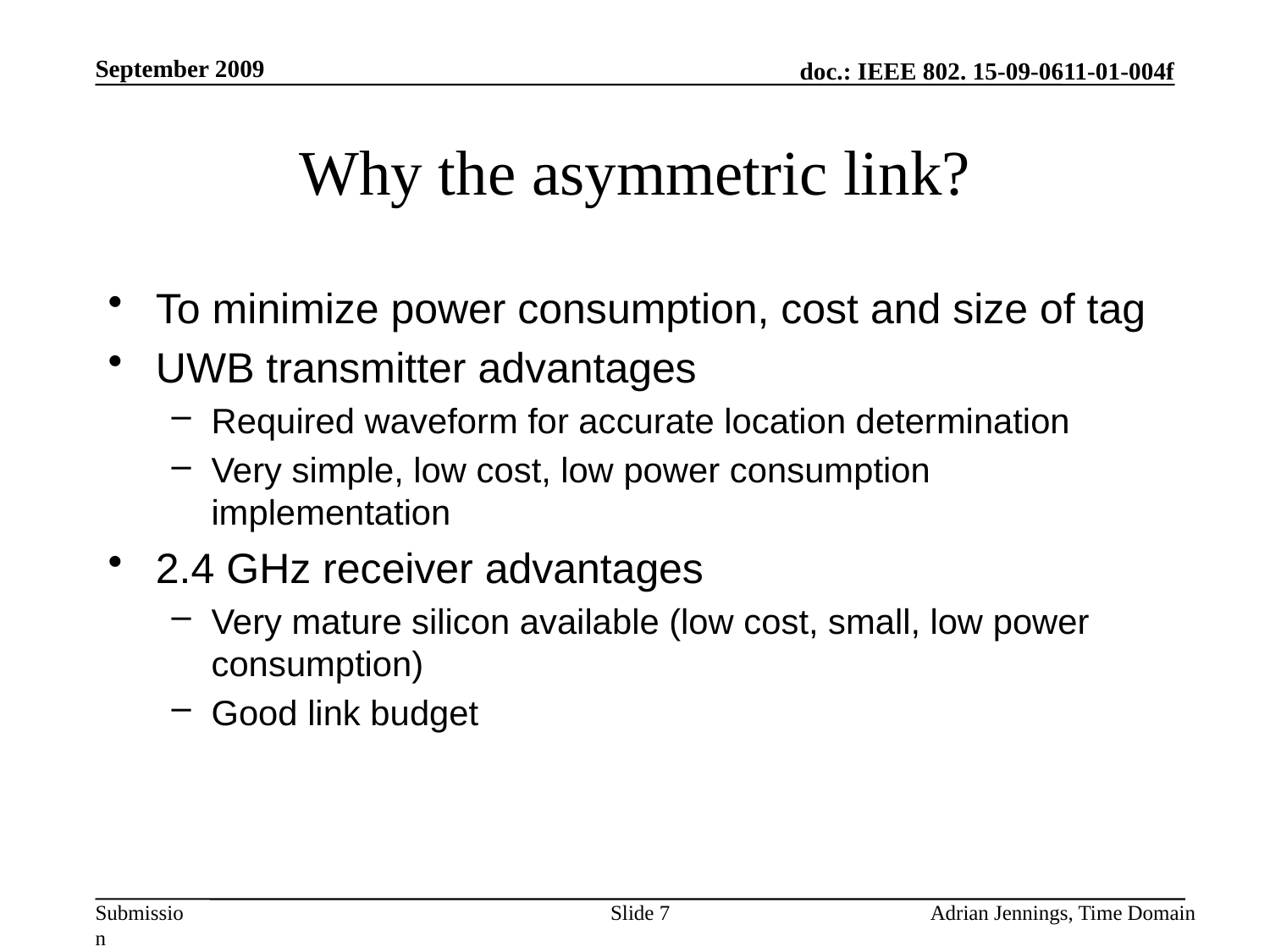

September 2009
# Why the asymmetric link?
To minimize power consumption, cost and size of tag
UWB transmitter advantages
Required waveform for accurate location determination
Very simple, low cost, low power consumption implementation
2.4 GHz receiver advantages
Very mature silicon available (low cost, small, low power consumption)
Good link budget
Slide 7
Adrian Jennings, Time Domain